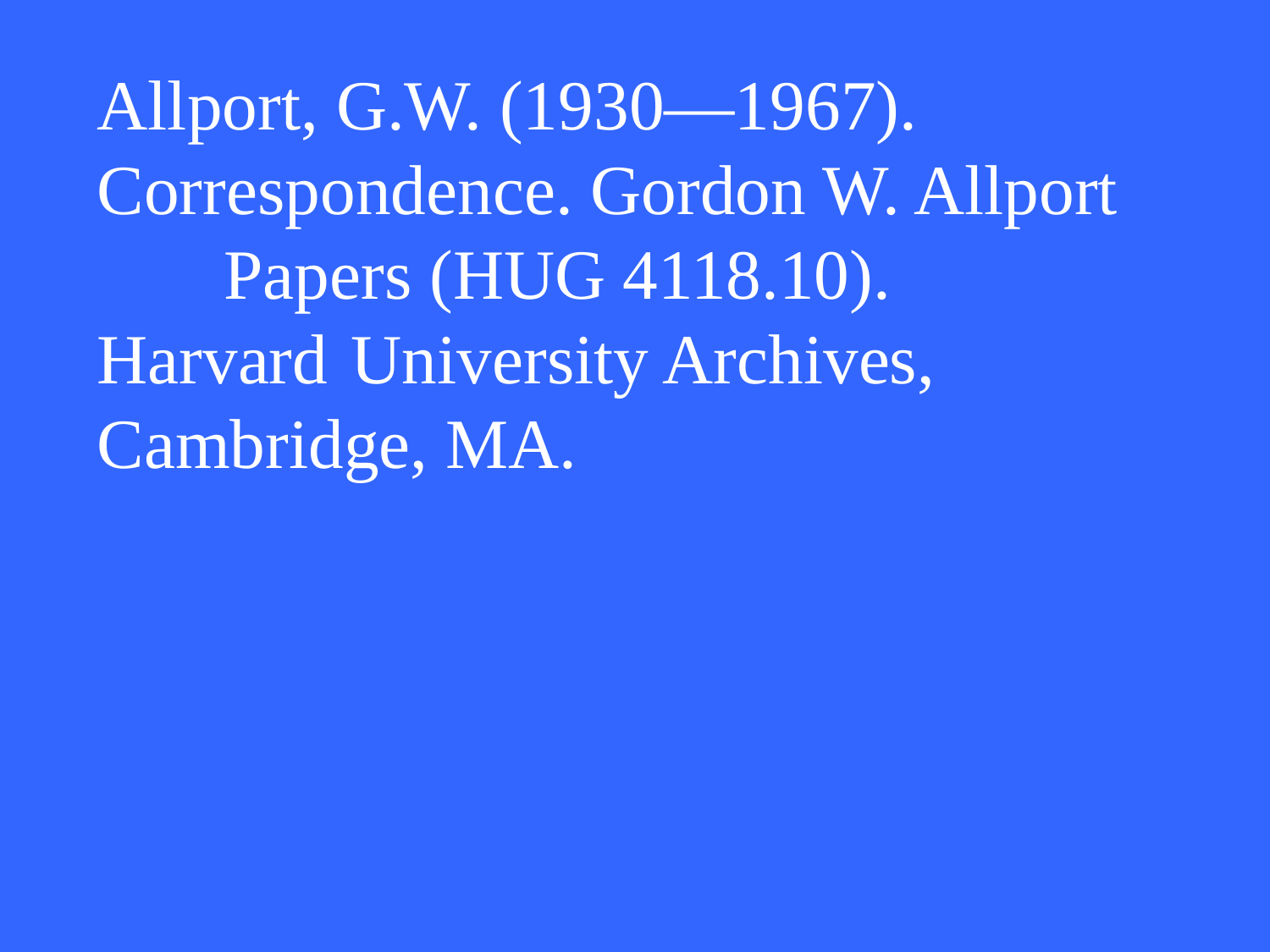

Allport, G.W. (1930—1967).   	Correspondence. Gordon W. Allport 	Papers (HUG 4118.10). 	Harvard 	University Archives, 	Cambridge, MA.